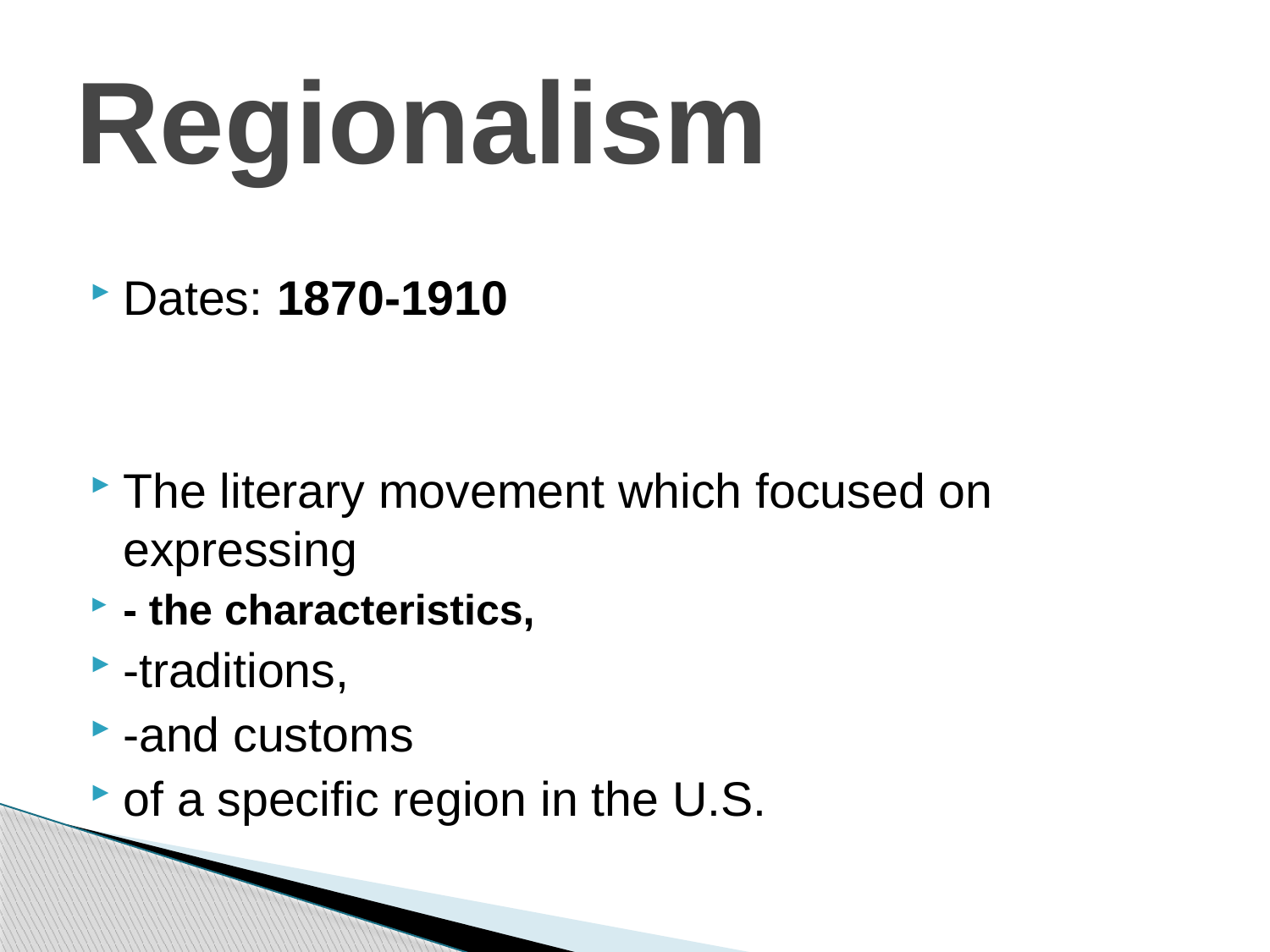

# Regionalism

Dates: 1870-1910

The literary movement which focused on expressing
- the characteristics,
-traditions,
-and customs
of a specific region in the U.S.